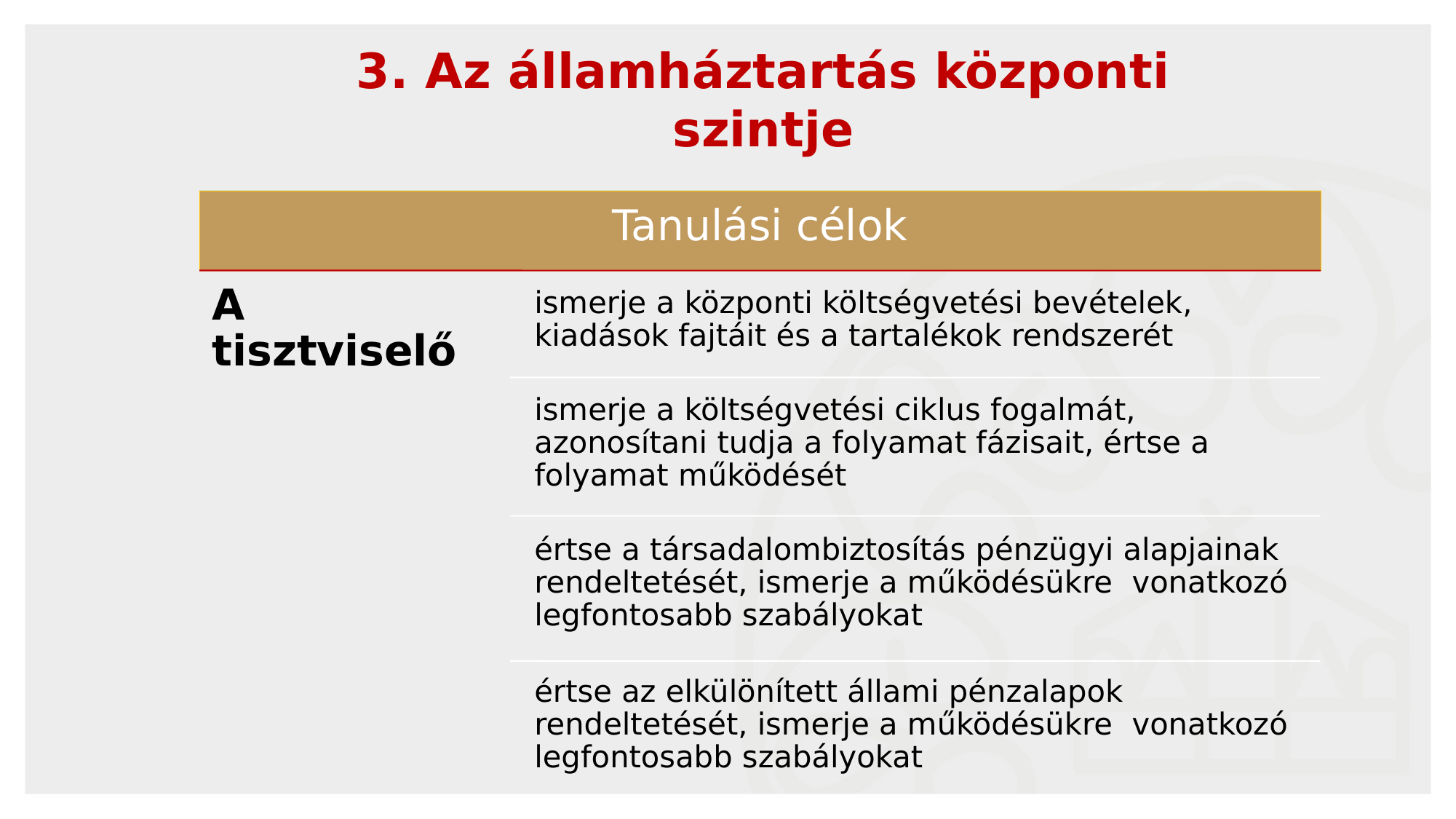

28
3. Az államháztartás központi szintje

Tanulási célok
A tisztviselő
ismerje a központi költségvetési bevételek, kiadások fajtáit és a tartalékok rendszerét
ismerje a költségvetési ciklus fogalmát, azonosítani tudja a folyamat fázisait, értse a  folyamat működését
értse a társadalombiztosítás pénzügyi alapjainak rendeltetését, ismerje a működésükre  vonatkozó legfontosabb szabályokat
értse az elkülönített állami pénzalapok rendeltetését, ismerje a működésükre  vonatkozó legfontosabb szabályokat